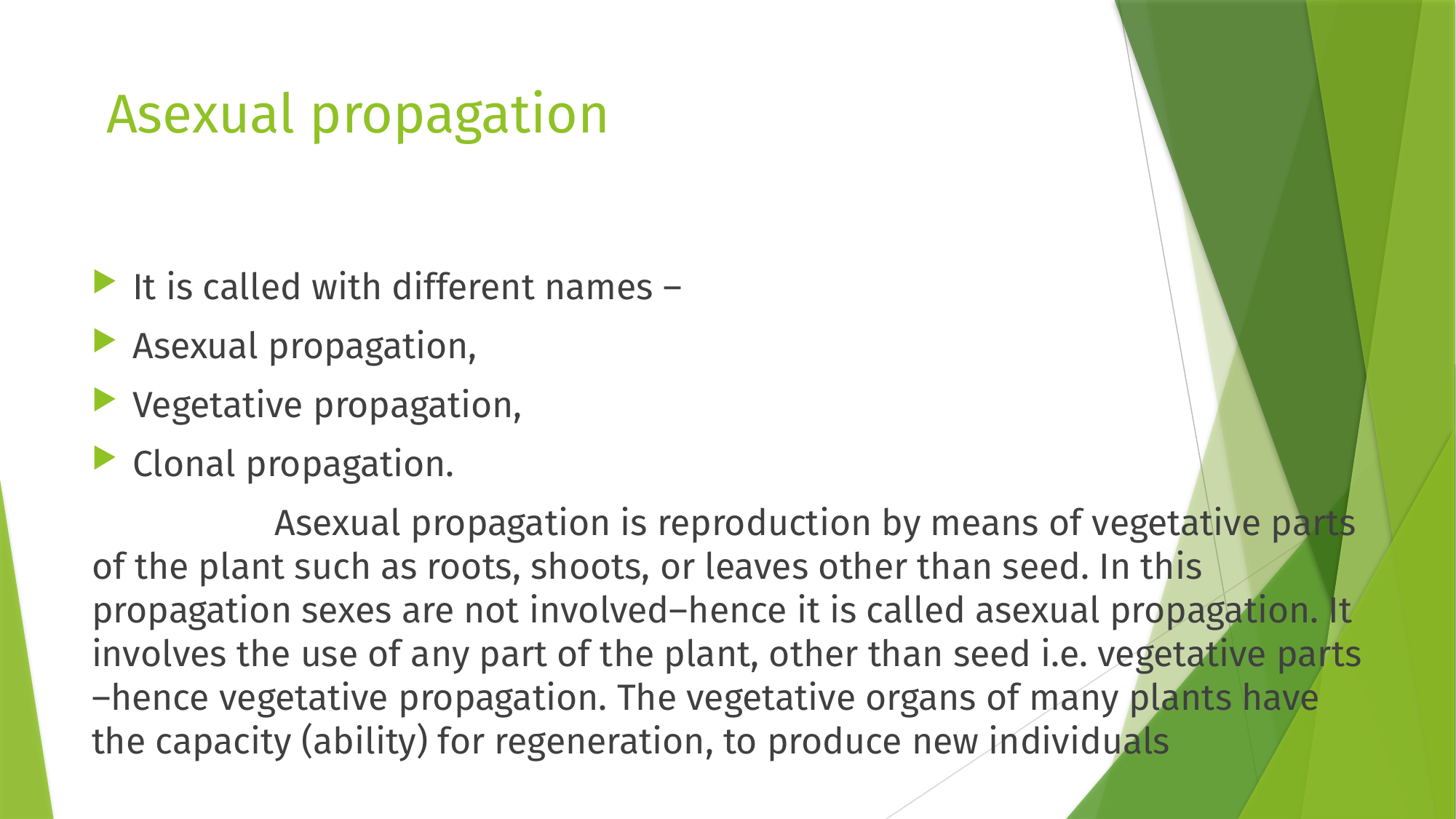

# Asexual propagation
It is called with different names –
Asexual propagation,
Vegetative propagation,
Clonal propagation.
                   Asexual propagation is reproduction by means of vegetative parts of the plant such as roots, shoots, or leaves other than seed. In this propagation sexes are not involved–hence it is called asexual propagation. It involves the use of any part of the plant, other than seed i.e. vegetative parts –hence vegetative propagation. The vegetative organs of many plants have the capacity (ability) for regeneration, to produce new individuals